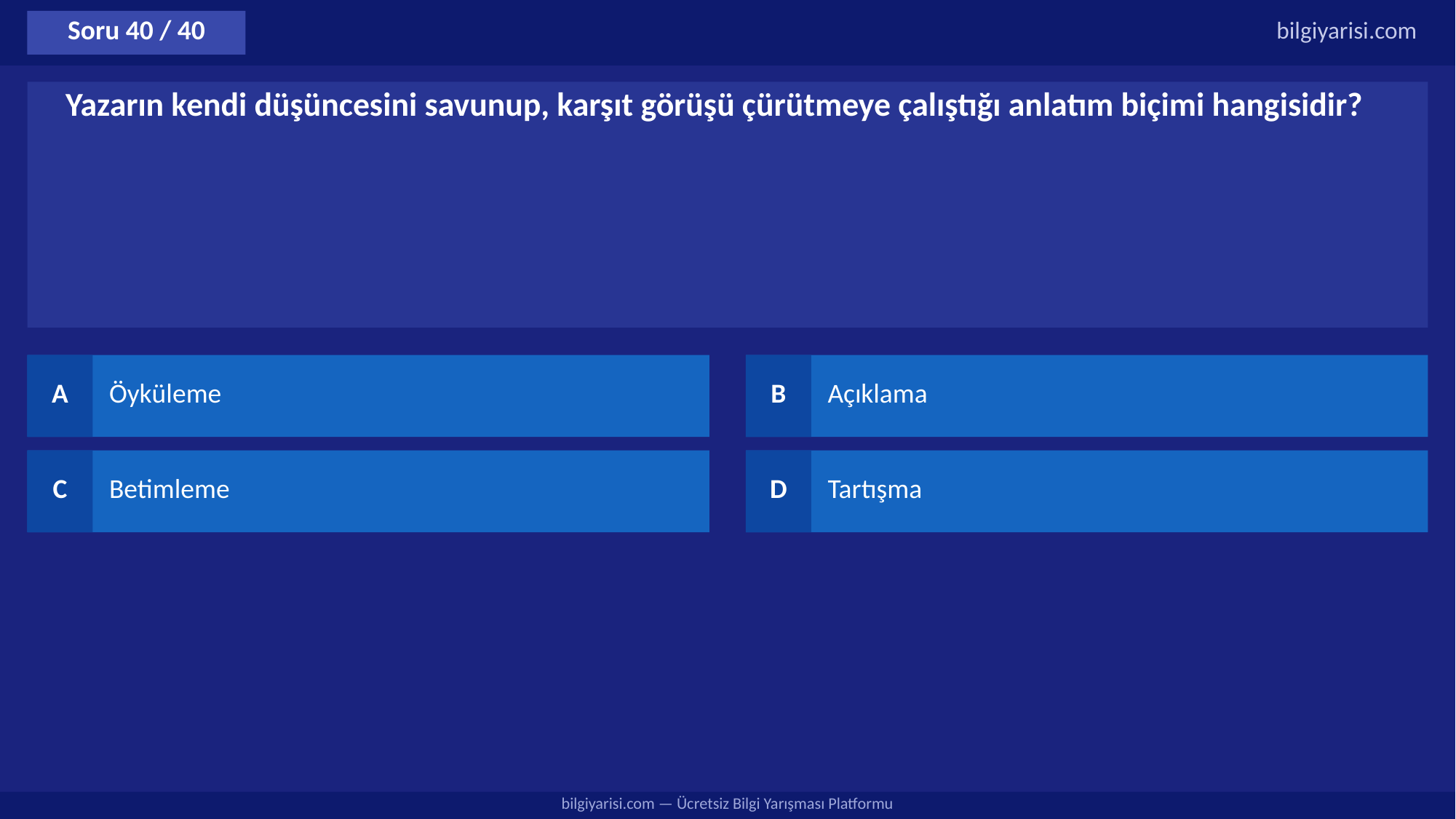

Soru 40 / 40
bilgiyarisi.com

Yazarın kendi düşüncesini savunup, karşıt görüşü çürütmeye çalıştığı anlatım biçimi hangisidir?

A
Öyküleme

B
Açıklama

C
Betimleme

D
Tartışma
bilgiyarisi.com — Ücretsiz Bilgi Yarışması Platformu